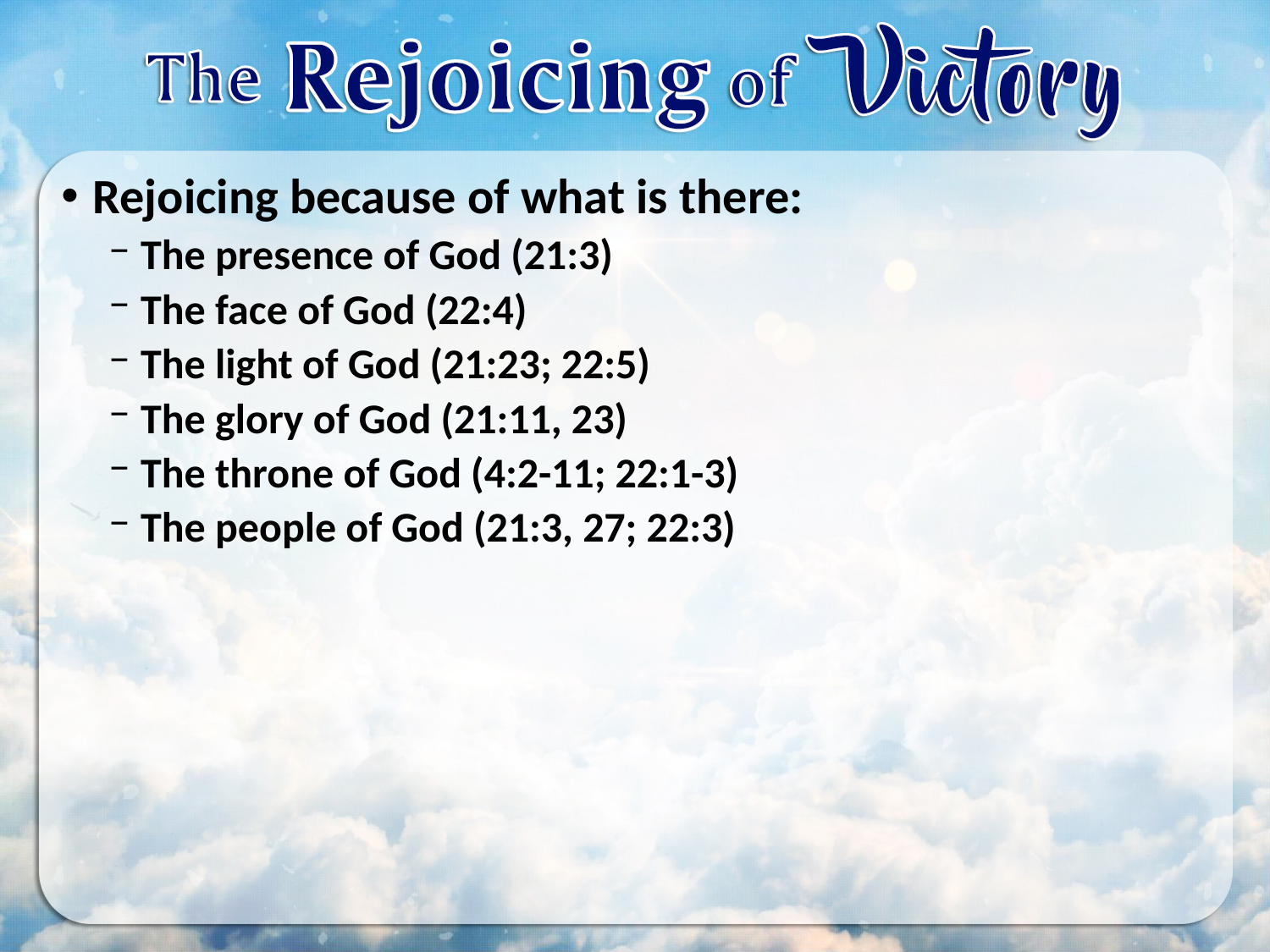

Rejoicing because of what is there:
The presence of God (21:3)
The face of God (22:4)
The light of God (21:23; 22:5)
The glory of God (21:11, 23)
The throne of God (4:2-11; 22:1-3)
The people of God (21:3, 27; 22:3)